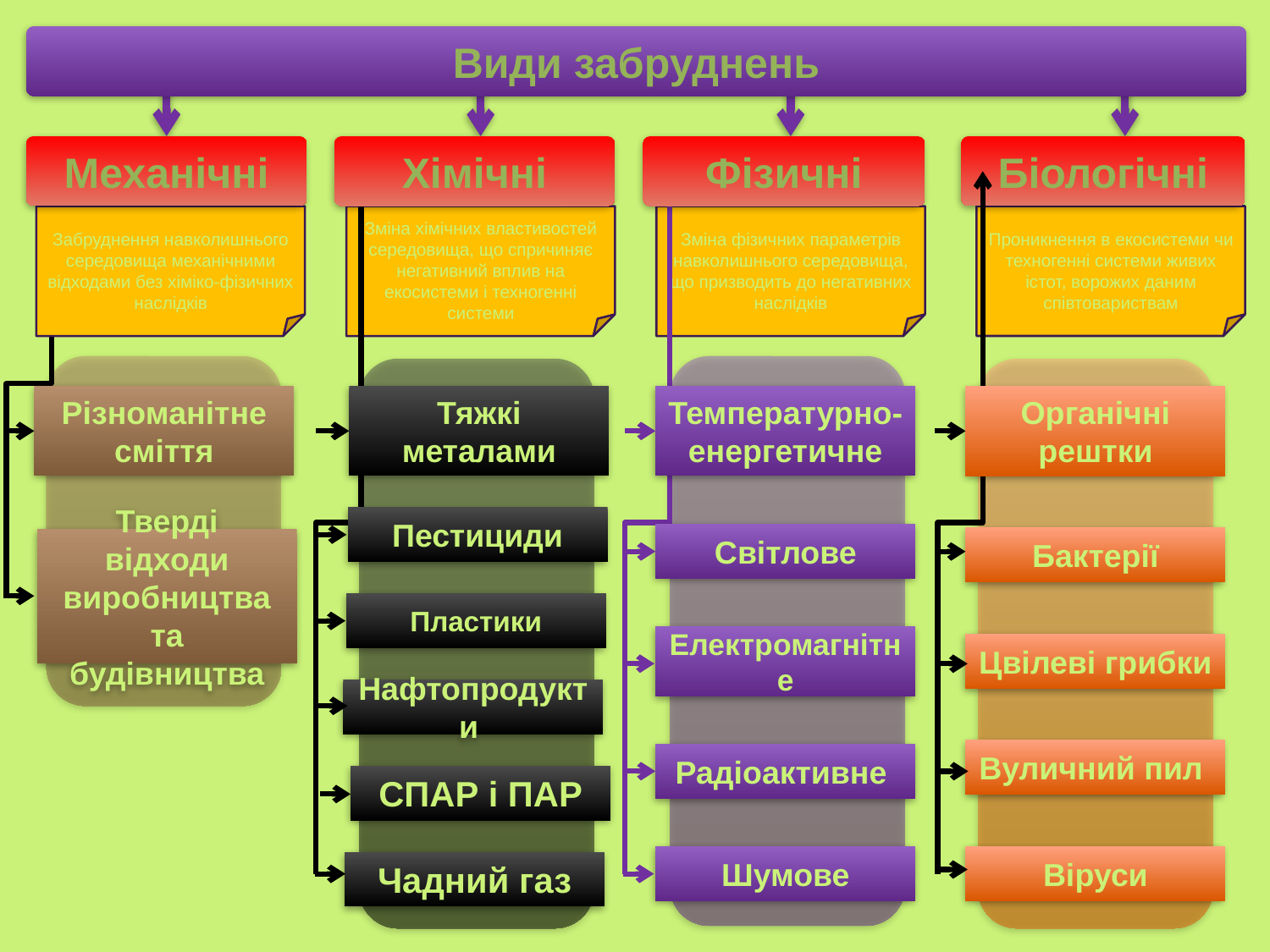

Види забруднень
Механічні
Біологічні
Хімічні
Фізичні
Різноманітне сміття
Тверді відходи виробництва та будівництва
Тяжкі металами
Пестициди
Пластики
Нафтопродукти
СПАР і ПАР
Чадний газ
Температурно-енергетичне
Світлове
Електромагнітне
Радіоактивне
Шумове
Органічні рештки
Бактерії
Цвілеві грибки
Вуличний пил
Віруси
Проникнення в екосистеми чи техногенні системи живих істот, ворожих даним співтовариствам
Забруднення навколишнього середовища механічними відходами без хіміко-фізичних наслідків
Зміна хімічних властивостей середовища, що спричиняє негативний вплив на екосистеми і техногенні системи
Зміна фізичних параметрів навколишнього середовища, що призводить до негативних наслідків